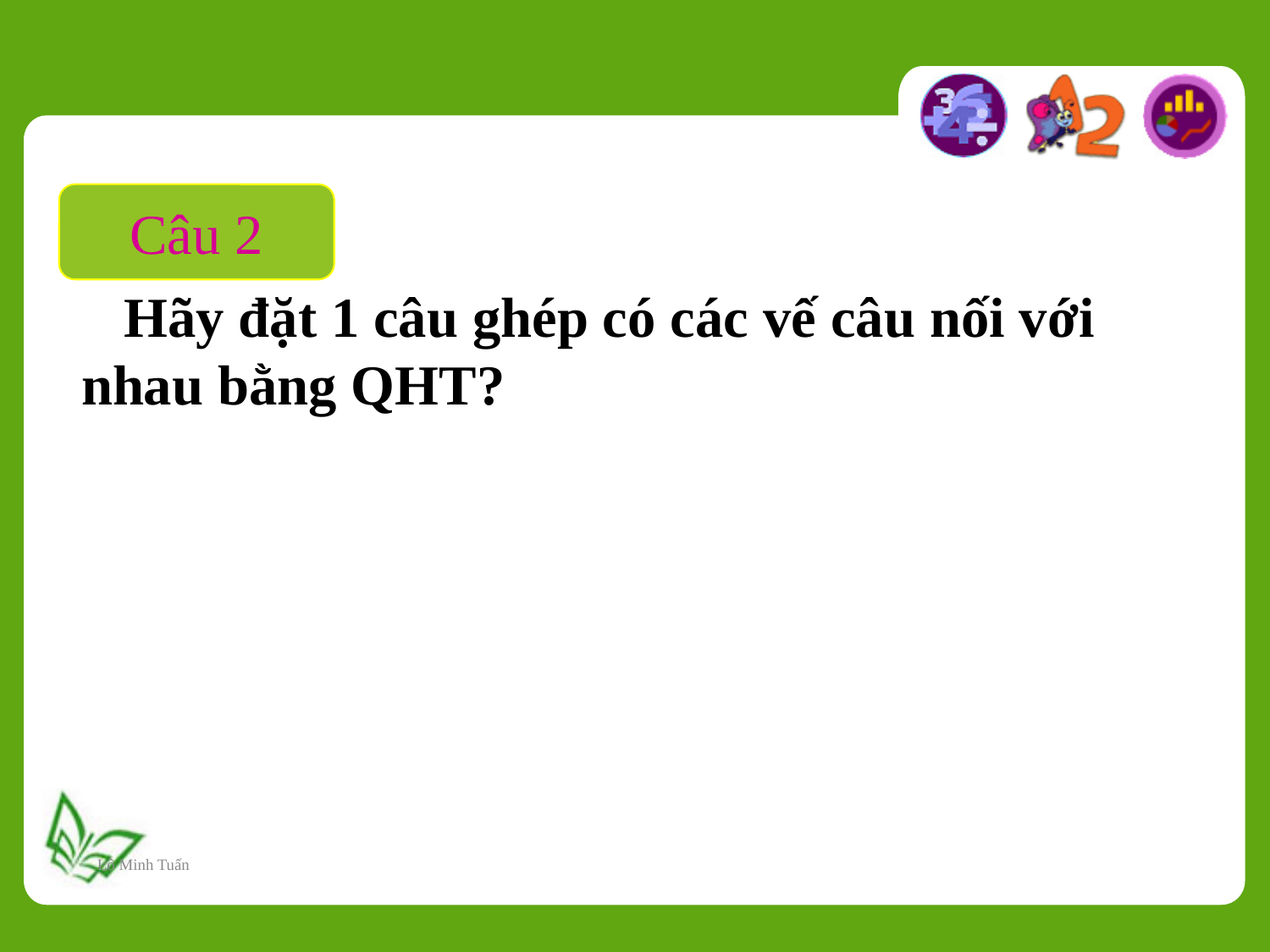

Câu 2
   Hãy đặt 1 câu ghép có các vế câu nối với nhau bằng QHT?
Lô Minh Tuấn